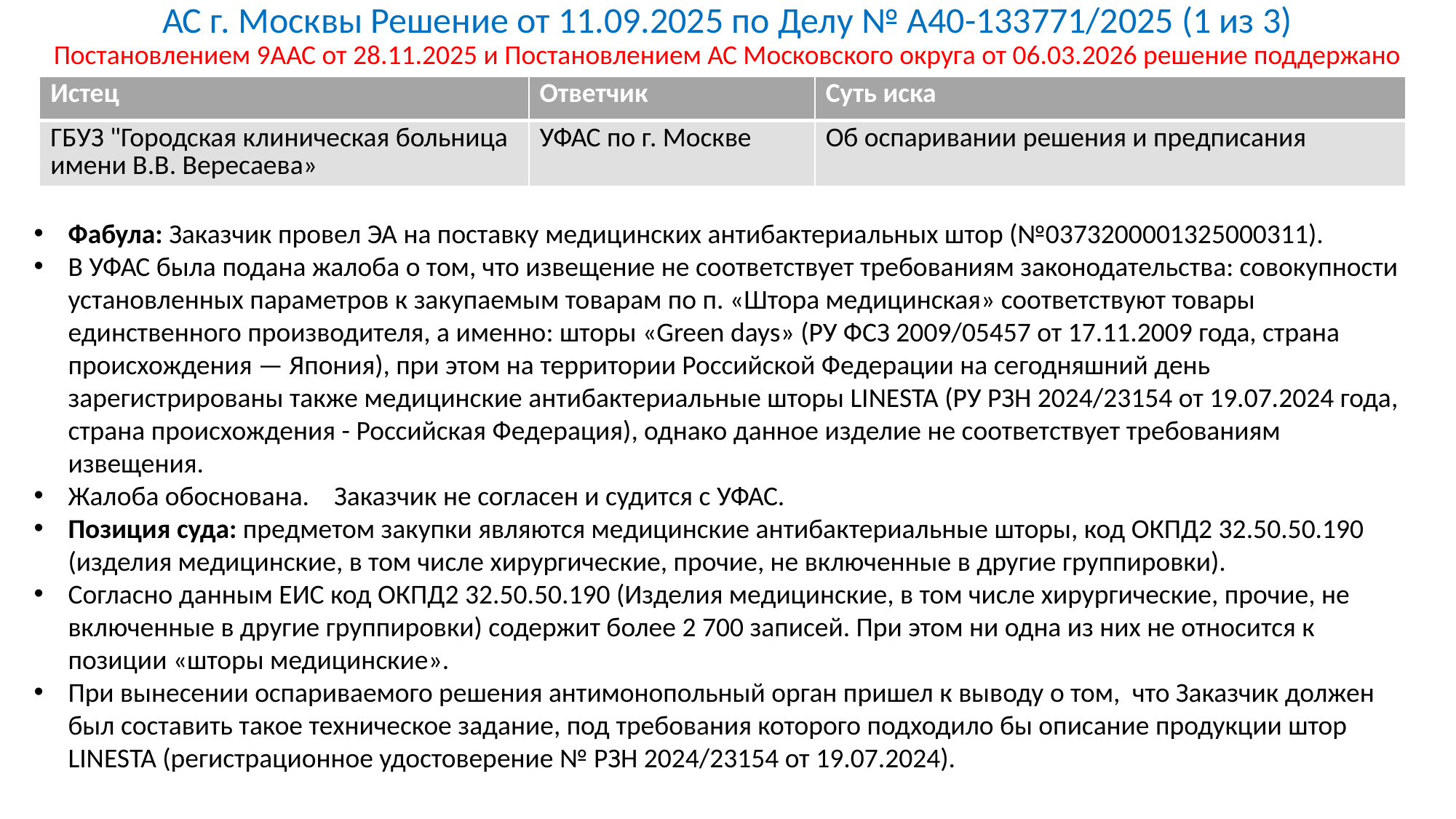

# АС г. Москвы Решение от 11.09.2025 по Делу № А40-133771/2025 (1 из 3) Постановлением 9ААС от 28.11.2025 и Постановлением АС Московского округа от 06.03.2026 решение поддержано
| Истец | Ответчик | Суть иска |
| --- | --- | --- |
| ГБУЗ "Городская клиническая больница имени В.В. Вересаева» | УФАС по г. Москве | Об оспаривании решения и предписания |
Фабула: Заказчик провел ЭА на поставку медицинских антибактериальных штор (№0373200001325000311).
В УФАС была подана жалоба о том, что извещение не соответствует требованиям законодательства: совокупности установленных параметров к закупаемым товарам по п. «Штора медицинская» соответствуют товары единственного производителя, а именно: шторы «Green days» (РУ ФСЗ 2009/05457 от 17.11.2009 года, страна происхождения — Япония), при этом на территории Российской Федерации на сегодняшний день зарегистрированы также медицинские антибактериальные шторы LINESTA (РУ РЗН 2024/23154 от 19.07.2024 года, страна происхождения - Российская Федерация), однако данное изделие не соответствует требованиям извещения.
Жалоба обоснована.    Заказчик не согласен и судится с УФАС.
Позиция суда: предметом закупки являются медицинские антибактериальные шторы, код ОКПД2 32.50.50.190 (изделия медицинские, в том числе хирургические, прочие, не включенные в другие группировки).
Согласно данным ЕИС код ОКПД2 32.50.50.190 (Изделия медицинские, в том числе хирургические, прочие, не включенные в другие группировки) содержит более 2 700 записей. При этом ни одна из них не относится к позиции «шторы медицинские».
При вынесении оспариваемого решения антимонопольный орган пришел к выводу о том,  что Заказчик должен был составить такое техническое задание, под требования которого подходило бы описание продукции штор LINESTA (регистрационное удостоверение № РЗН 2024/23154 от 19.07.2024).